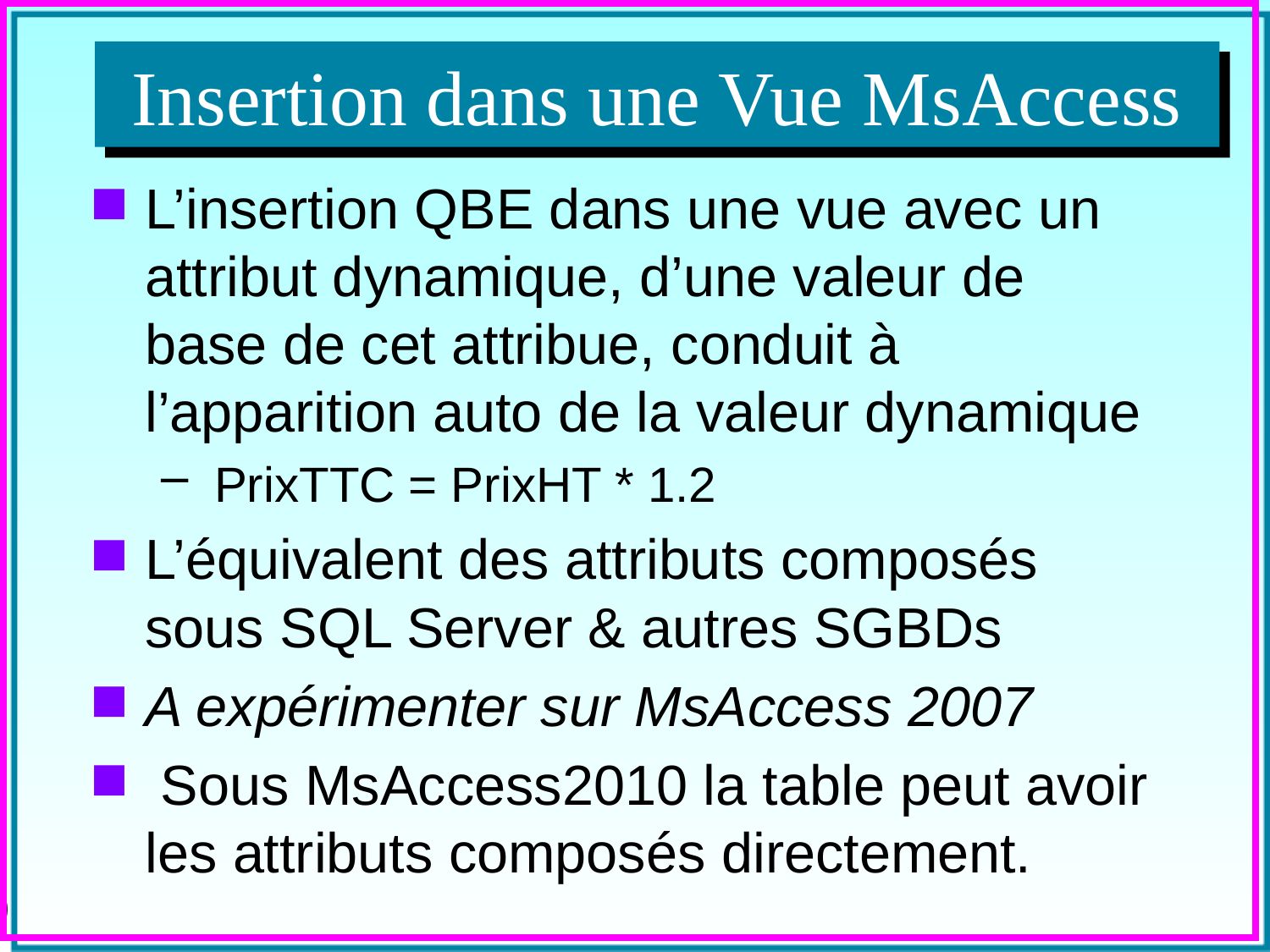

Insertion dans une Vue MsAccess
L’insertion QBE dans une vue avec un attribut dynamique, d’une valeur de base de cet attribue, conduit à l’apparition auto de la valeur dynamique
 PrixTTC = PrixHT * 1.2
L’équivalent des attributs composés sous SQL Server & autres SGBDs
A expérimenter sur MsAccess 2007
 Sous MsAccess2010 la table peut avoir les attributs composés directement.